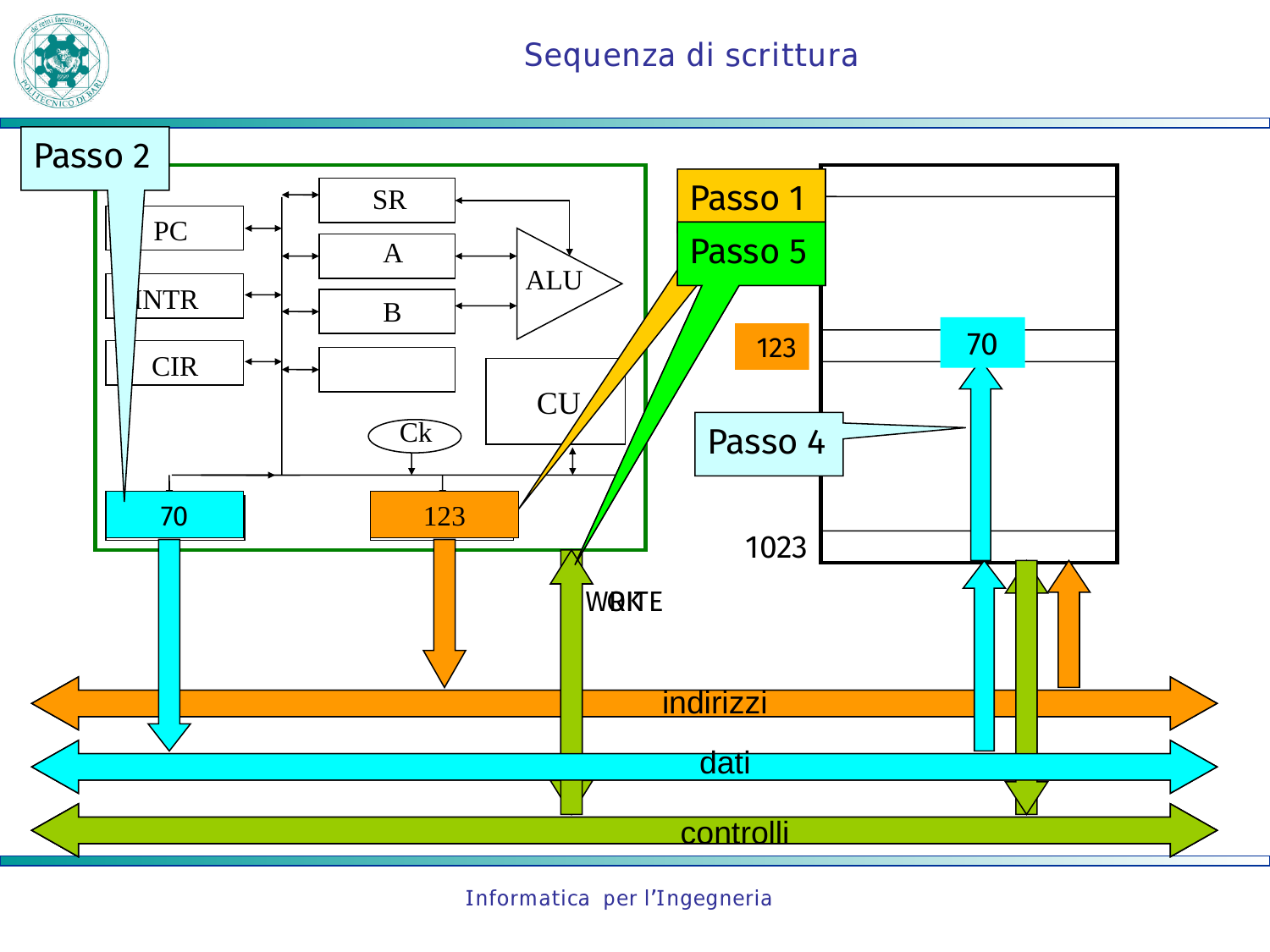

# Sequenza di scrittura
Passo 2
70

0

123
42

1023

SR

PC

A

ALU

INTR
B

CIR

CU
Ck

AR

DR
Passo 1
123

Passo 3

WRITE

Passo 5

OK

70
123

Passo 4
indirizzi

dati

controlli

Informatica  per l’Ingegneria